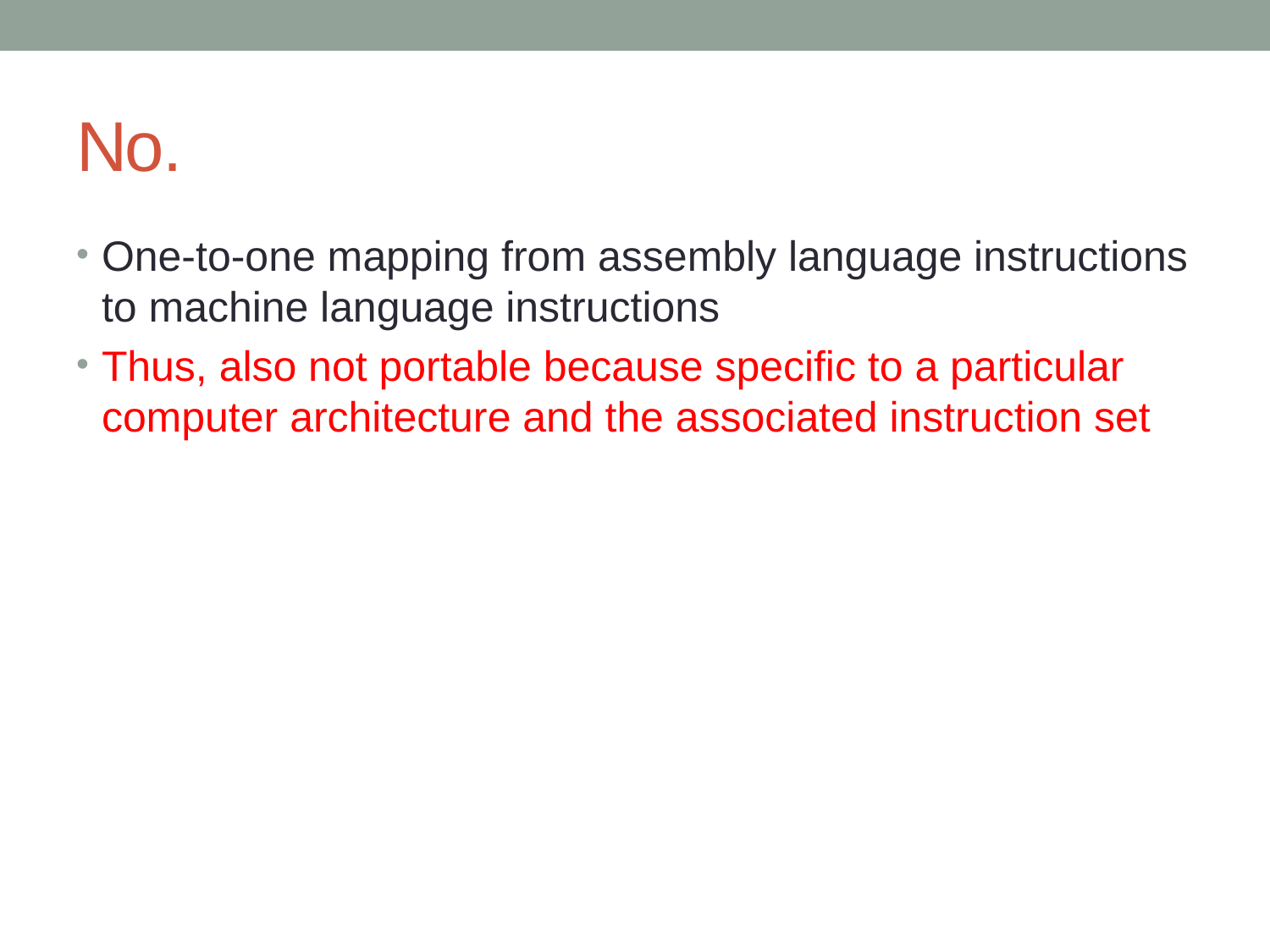

# No.
One-to-one mapping from assembly language instructions to machine language instructions
Thus, also not portable because specific to a particular computer architecture and the associated instruction set